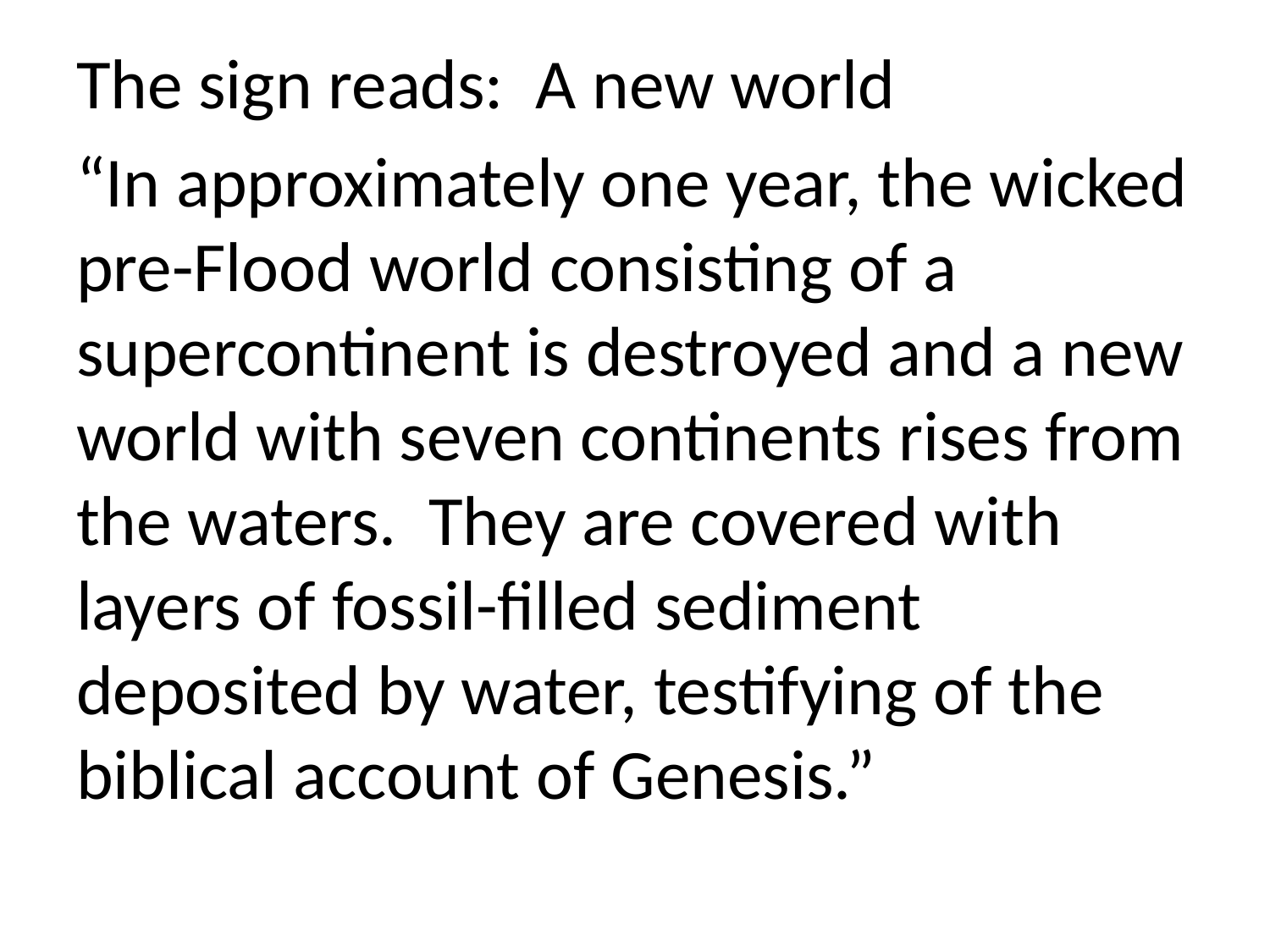

The sign reads:  A new world
“In approximately one year, the wicked pre-Flood world consisting of a supercontinent is destroyed and a new world with seven continents rises from the waters.  They are covered with layers of fossil-filled sediment deposited by water, testifying of the biblical account of Genesis.”